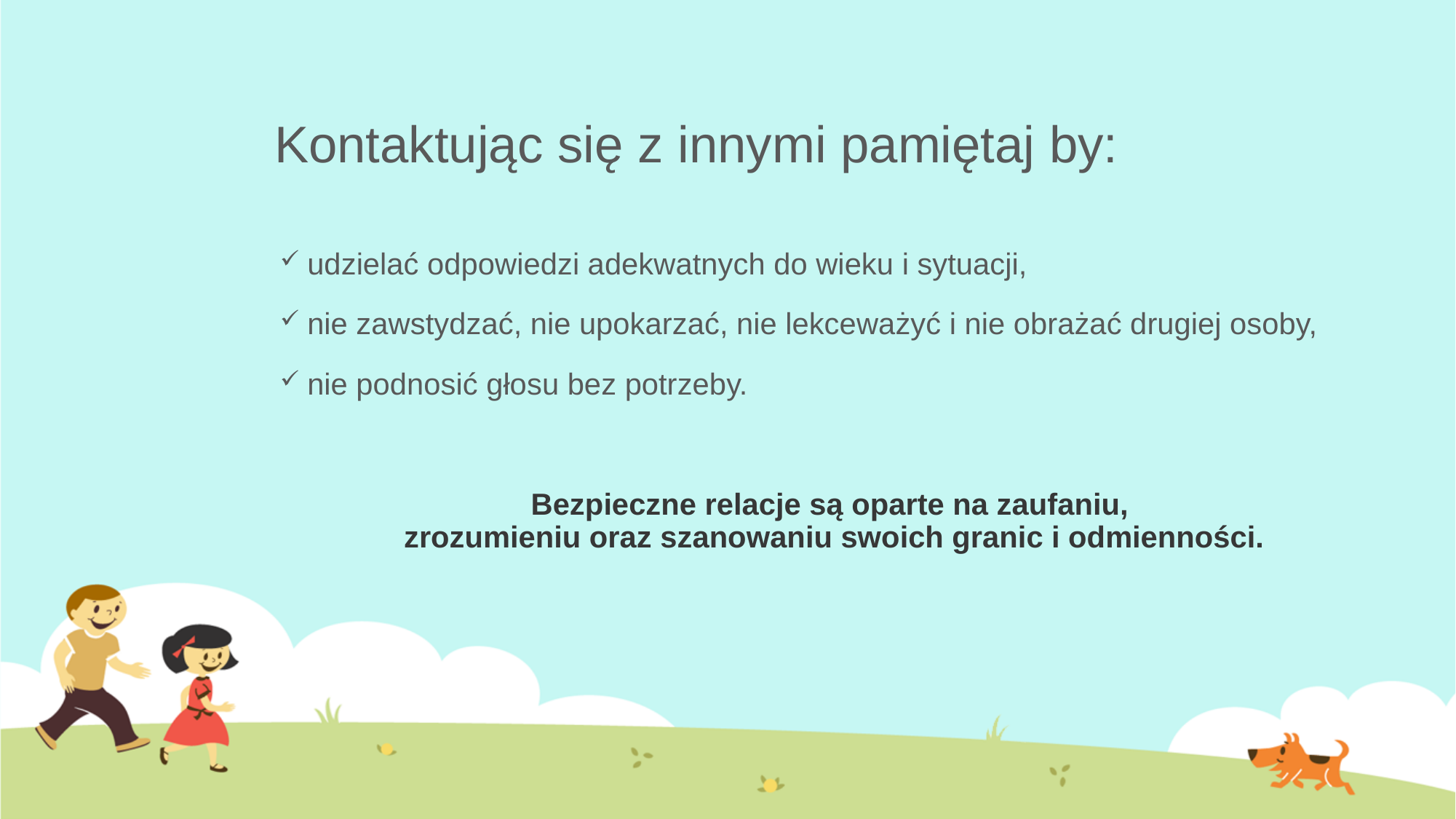

# Kontaktując się z innymi pamiętaj by:
udzielać odpowiedzi adekwatnych do wieku i sytuacji,
nie zawstydzać, nie upokarzać, nie lekceważyć i nie obrażać drugiej osoby,
nie podnosić głosu bez potrzeby.

Bezpieczne relacje są oparte na zaufaniu,
zrozumieniu oraz szanowaniu swoich granic i odmienności.